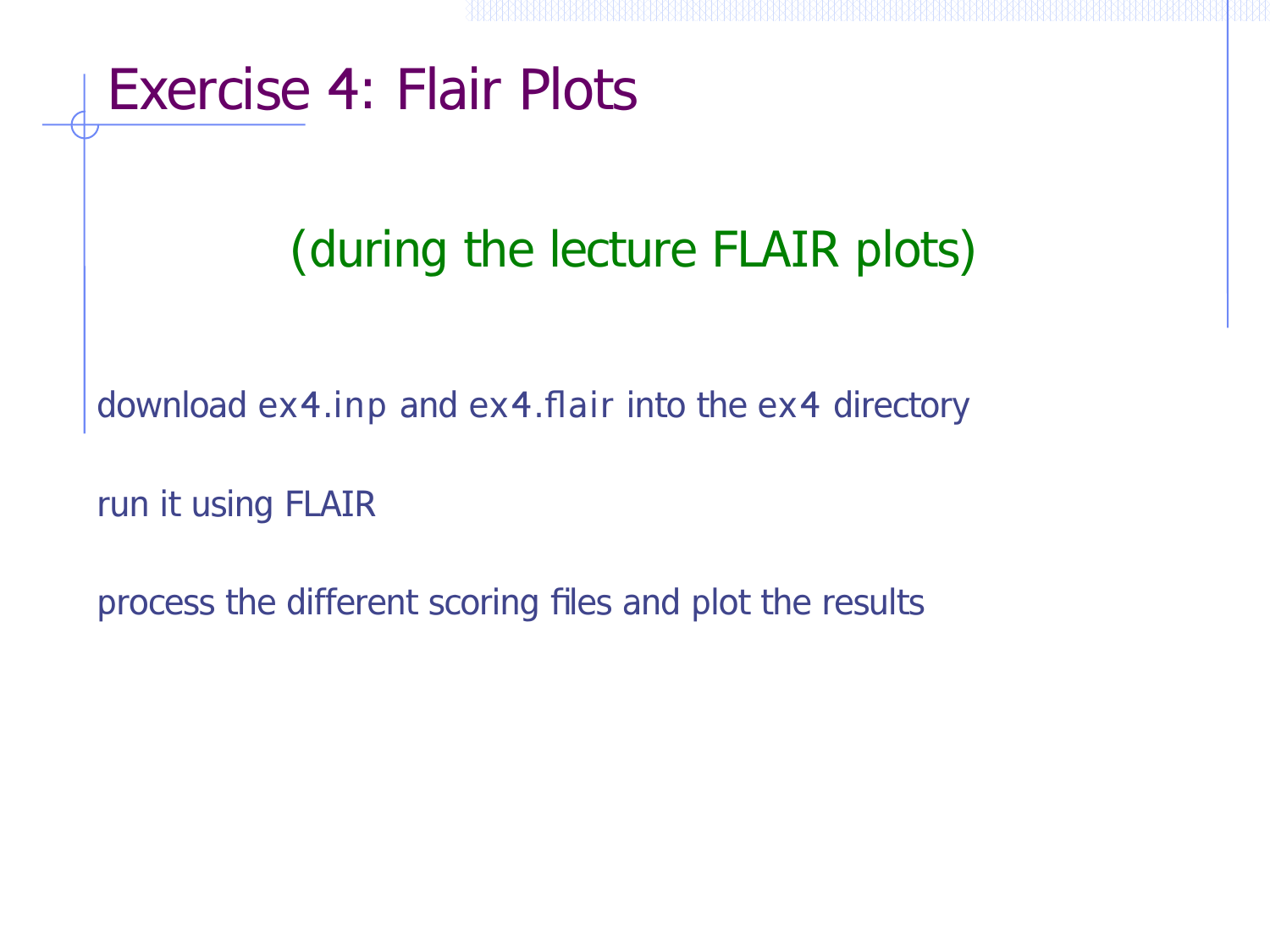

# Exercise 4: Flair Plots

(during the lecture FLAIR plots)

download ex4.inp and ex4.flair into the ex4 directory

run it using FLAIR

process the different scoring files and plot the results